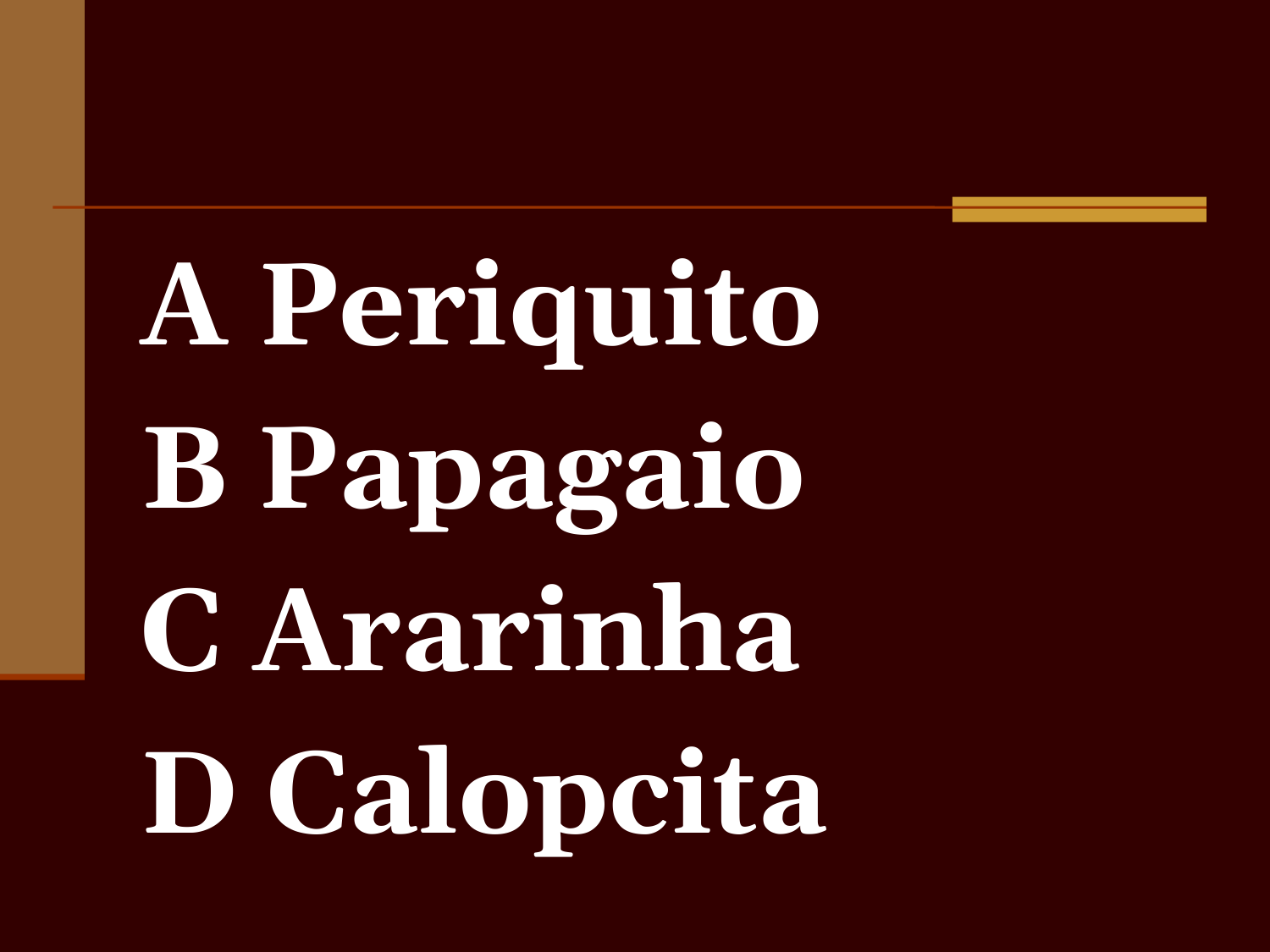

#
A Periquito
B Papagaio
C Ararinha
D Calopcita